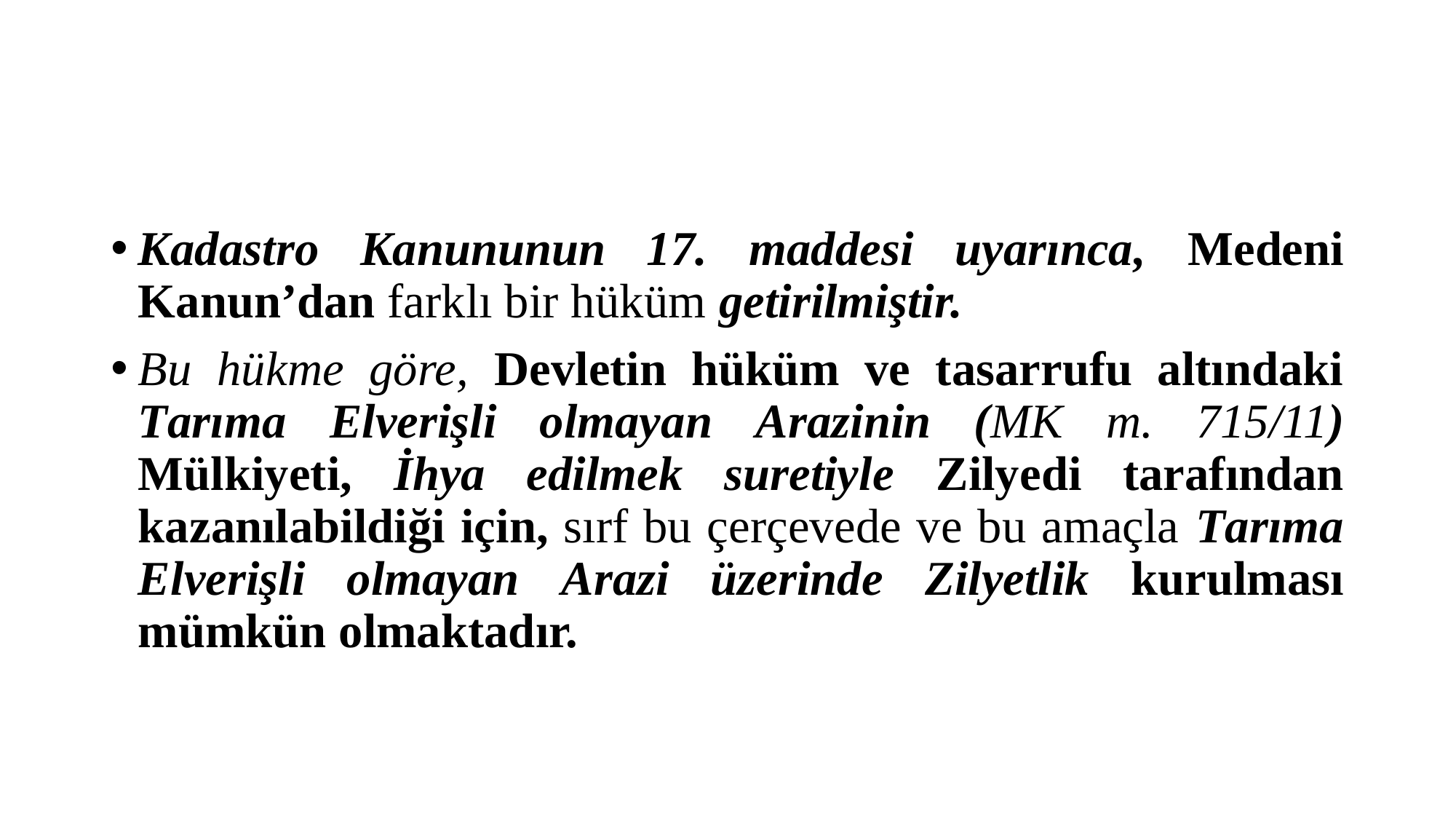

#
Kadastro Kanununun 17. maddesi uyarınca, Medeni Kanun’dan farklı bir hüküm getirilmiştir.
Bu hükme göre, Devletin hüküm ve tasarrufu altındaki Tarıma Elverişli olmayan Arazinin (MK m. 715/11) Mülkiyeti, İhya edilmek suretiyle Zilyedi tarafından kazanılabildiği için, sırf bu çerçevede ve bu amaçla Tarıma Elverişli olmayan Arazi üzerinde Zilyetlik kurulması mümkün olmaktadır.